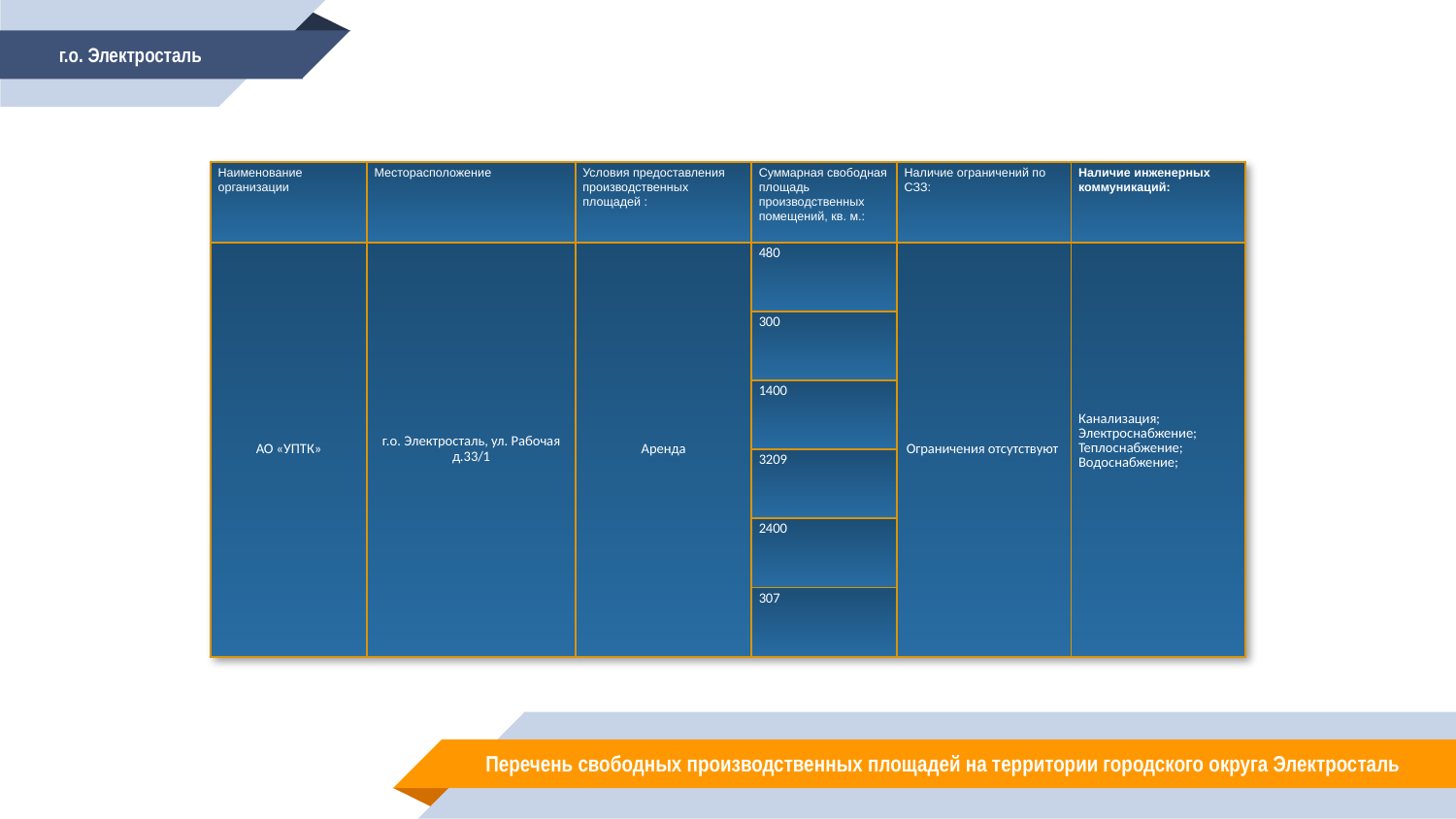

г.о. Электросталь
| Наименование организации | Месторасположение | Условия предоставления производственных площадей : | Суммарная свободная площадь производственных помещений, кв. м.: | Наличие ограничений по СЗЗ: | Наличие инженерных коммуникаций: |
| --- | --- | --- | --- | --- | --- |
| АО «УПТК» | г.о. Электросталь, ул. Рабочая д.33/1 | Аренда | 480 | Ограничения отсутствуют | Канализация; Электроснабжение; Теплоснабжение; Водоснабжение; |
|  |  |  | 300 |  |  |
|  |  |  | 1400 |  |  |
|  |  |  | 3209 |  |  |
|  |  |  | 2400 |  |  |
|  |  |  | 307 |  |  |
Перечень свободных производственных площадей на территории городского округа Электросталь